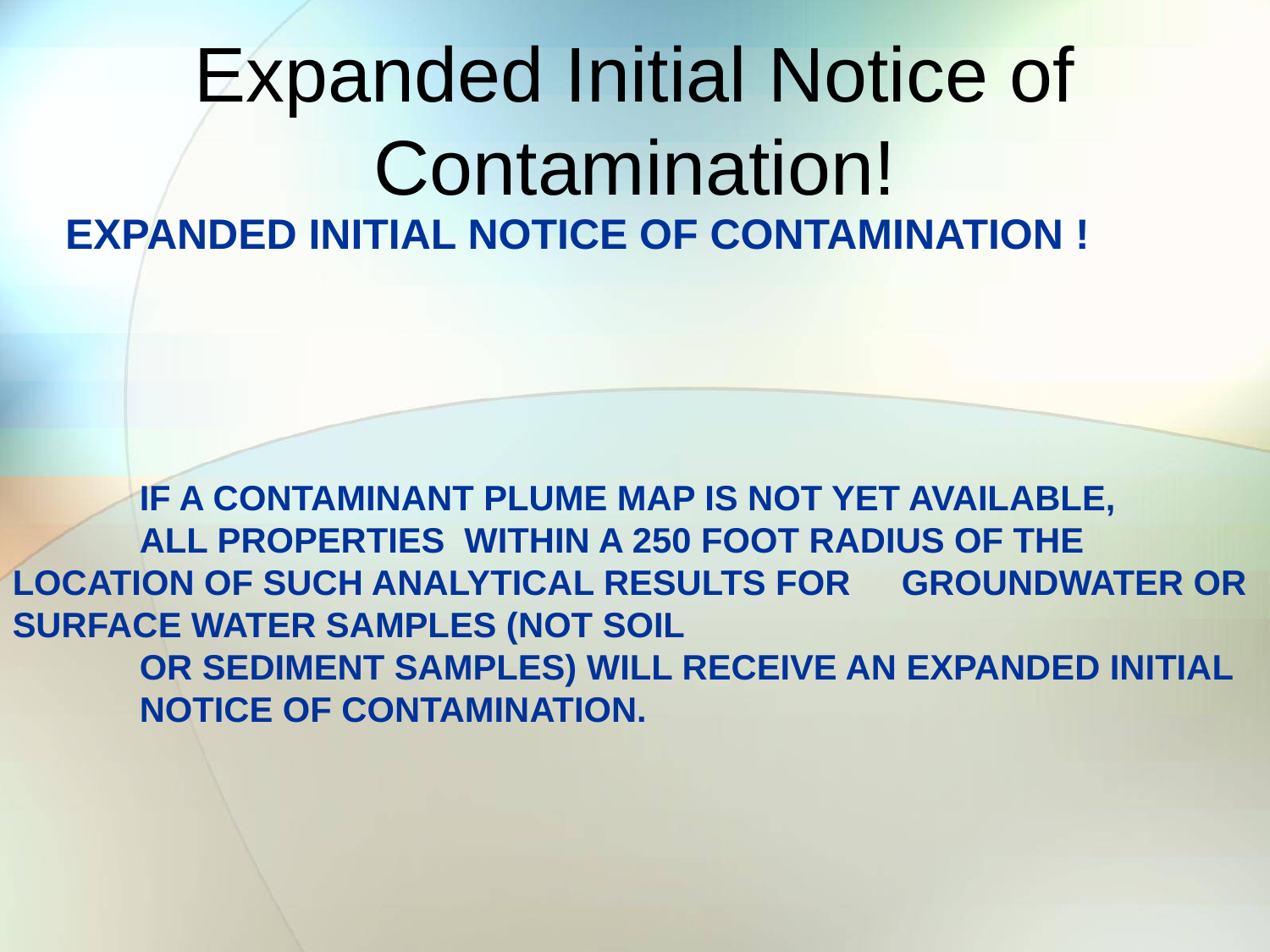

# Expanded Initial Notice of Contamination!
EXPANDED INITIAL NOTICE OF CONTAMINATION !

	IF A CONTAMINANT PLUME MAP IS NOT YET AVAILABLE,
	ALL PROPERTIES  WITHIN A 250 FOOT RADIUS OF THE 	LOCATION OF SUCH ANALYTICAL RESULTS FOR 	GROUNDWATER OR SURFACE WATER SAMPLES (NOT SOIL
	OR SEDIMENT SAMPLES) WILL RECEIVE AN EXPANDED INITIAL 	NOTICE OF CONTAMINATION.